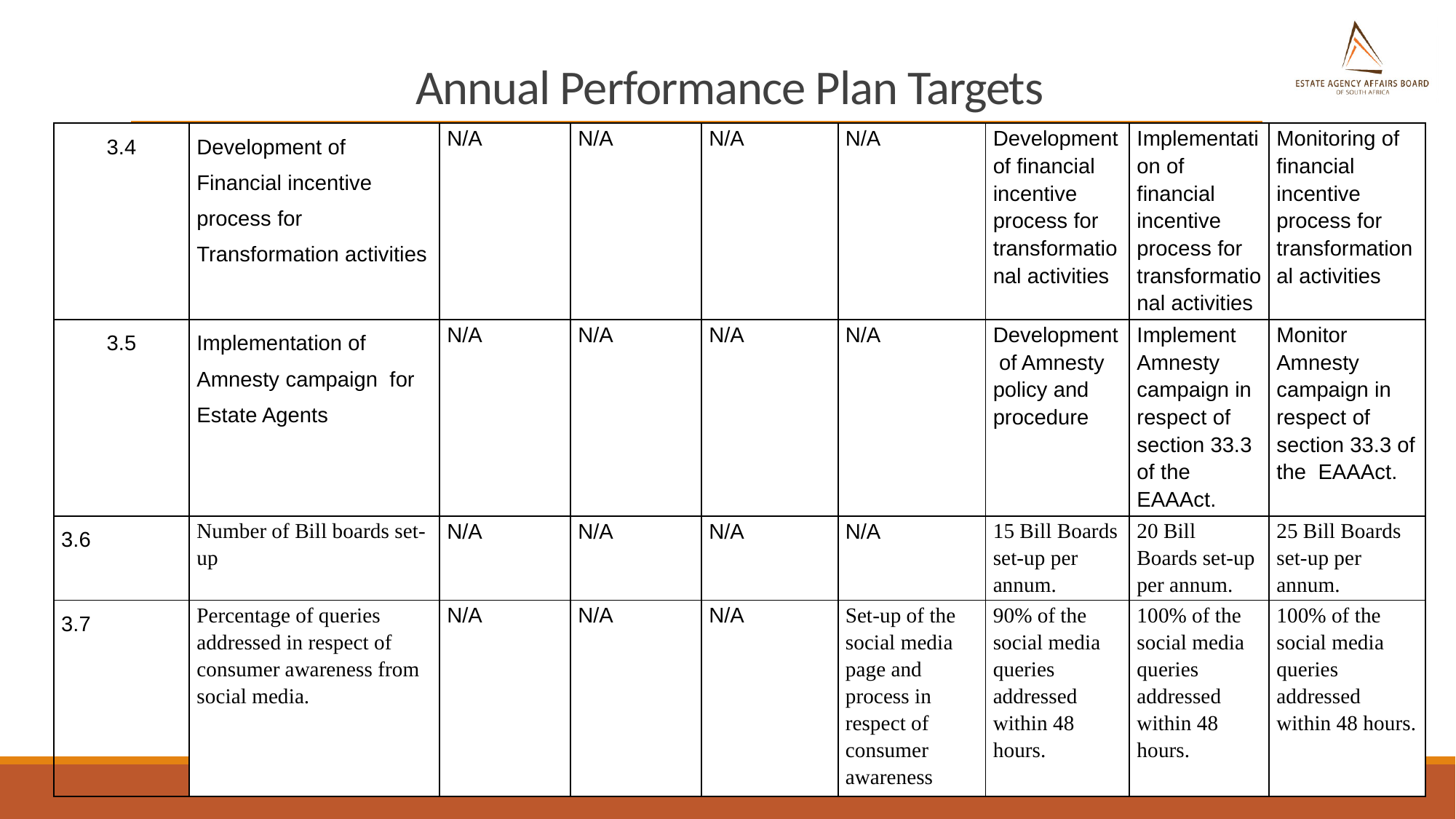

# Annual Performance Plan Targets
| 3.4 | Development of Financial incentive process for Transformation activities | N/A | N/A | N/A | N/A | Development of financial incentive process for transformational activities | Implementation of financial incentive process for transformational activities | Monitoring of financial incentive process for transformational activities |
| --- | --- | --- | --- | --- | --- | --- | --- | --- |
| 3.5 | Implementation of Amnesty campaign for Estate Agents | N/A | N/A | N/A | N/A | Development of Amnesty policy and procedure | Implement Amnesty campaign in respect of section 33.3 of the EAAAct. | Monitor Amnesty campaign in respect of section 33.3 of the EAAAct. |
| 3.6 | Number of Bill boards set-up | N/A | N/A | N/A | N/A | 15 Bill Boards set-up per annum. | 20 Bill Boards set-up per annum. | 25 Bill Boards set-up per annum. |
| 3.7 | Percentage of queries addressed in respect of consumer awareness from social media. | N/A | N/A | N/A | Set-up of the social media page and process in respect of consumer awareness | 90% of the social media queries addressed within 48 hours. | 100% of the social media queries addressed within 48 hours. | 100% of the social media queries addressed within 48 hours. |